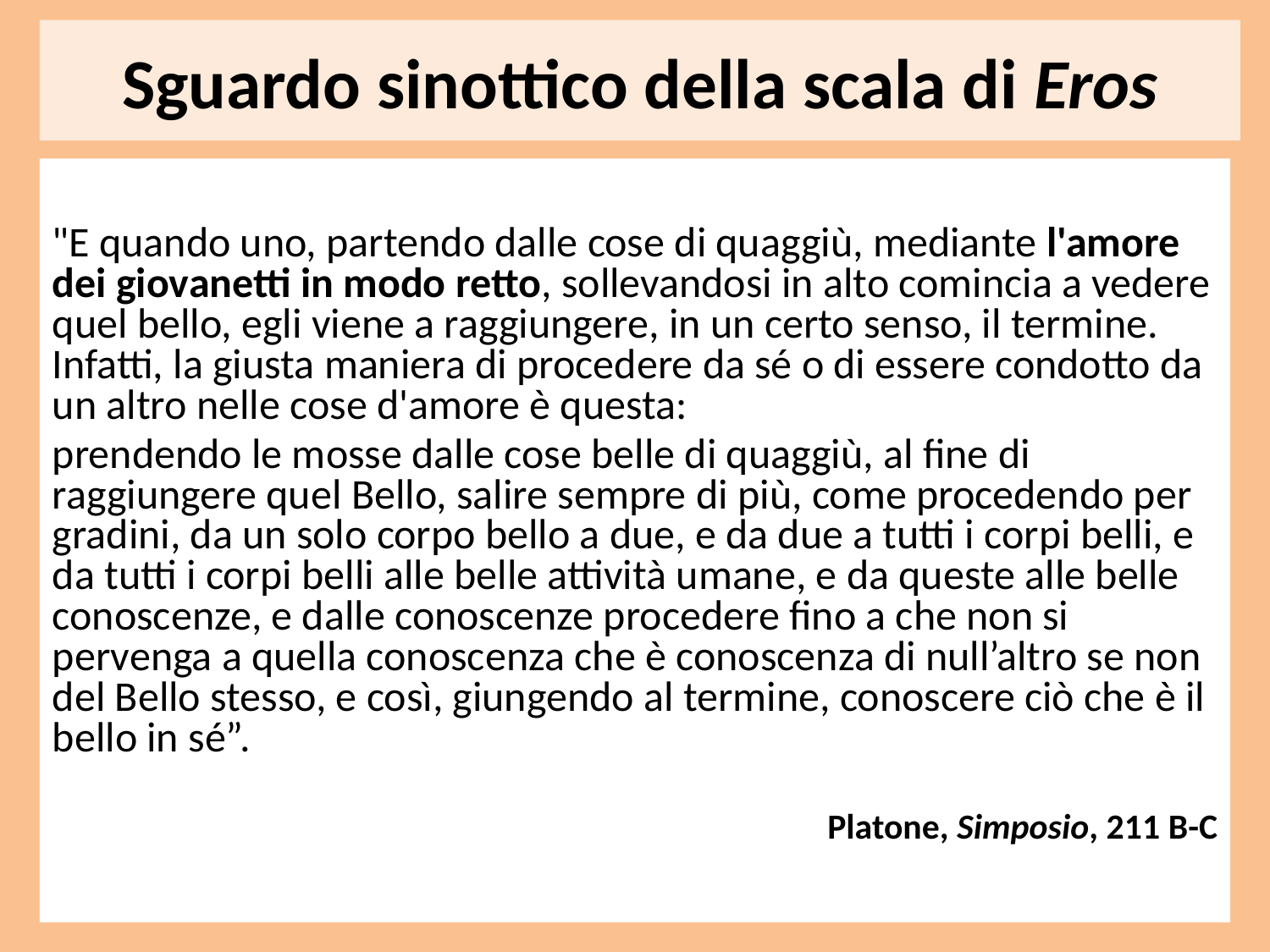

# Sguardo sinottico della scala di Eros

"E quando uno, partendo dalle cose di quaggiù, mediante l'amore dei giovanetti in modo retto, sollevandosi in alto comincia a vedere quel bello, egli viene a raggiungere, in un certo senso, il termine. Infatti, la giusta maniera di procedere da sé o di essere condotto da un altro nelle cose d'amore è questa:
prendendo le mosse dalle cose belle di quaggiù, al fine di raggiungere quel Bello, salire sempre di più, come procedendo per gradini, da un solo corpo bello a due, e da due a tutti i corpi belli, e da tutti i corpi belli alle belle attività umane, e da queste alle belle conoscenze, e dalle conoscenze procedere fino a che non si pervenga a quella conoscenza che è conoscenza di null’altro se non del Bello stesso, e così, giungendo al termine, conoscere ciò che è il bello in sé”.

Platone, Simposio, 211 B-C